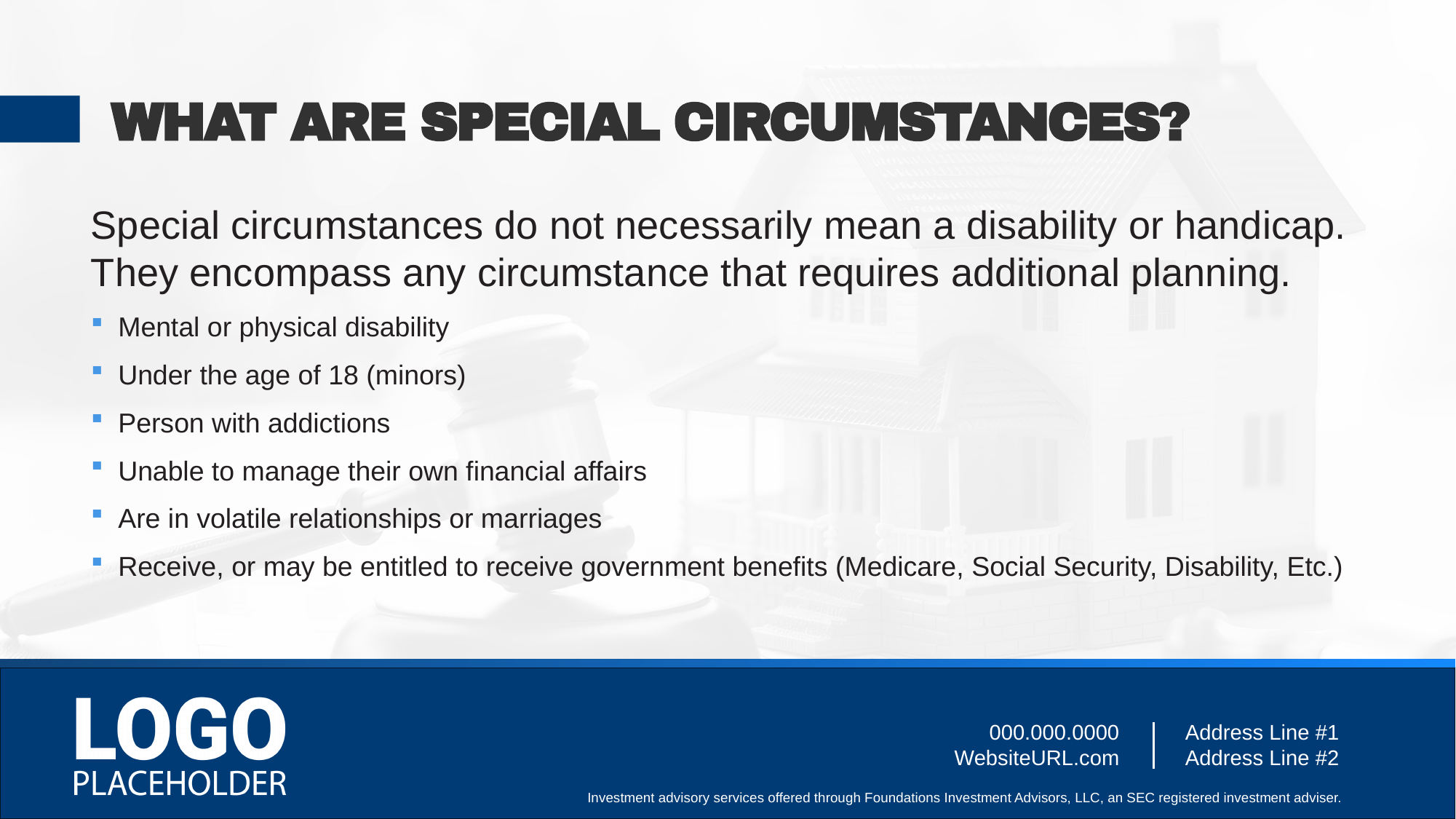

# WHAT ARE SPECIAL CIRCUMSTANCES?

Special circumstances do not necessarily mean a disability or handicap. They encompass any circumstance that requires additional planning.
Mental or physical disability
Under the age of 18 (minors)
Person with addictions
Unable to manage their own financial affairs
Are in volatile relationships or marriages
Receive, or may be entitled to receive government benefits (Medicare, Social Security, Disability, Etc.)